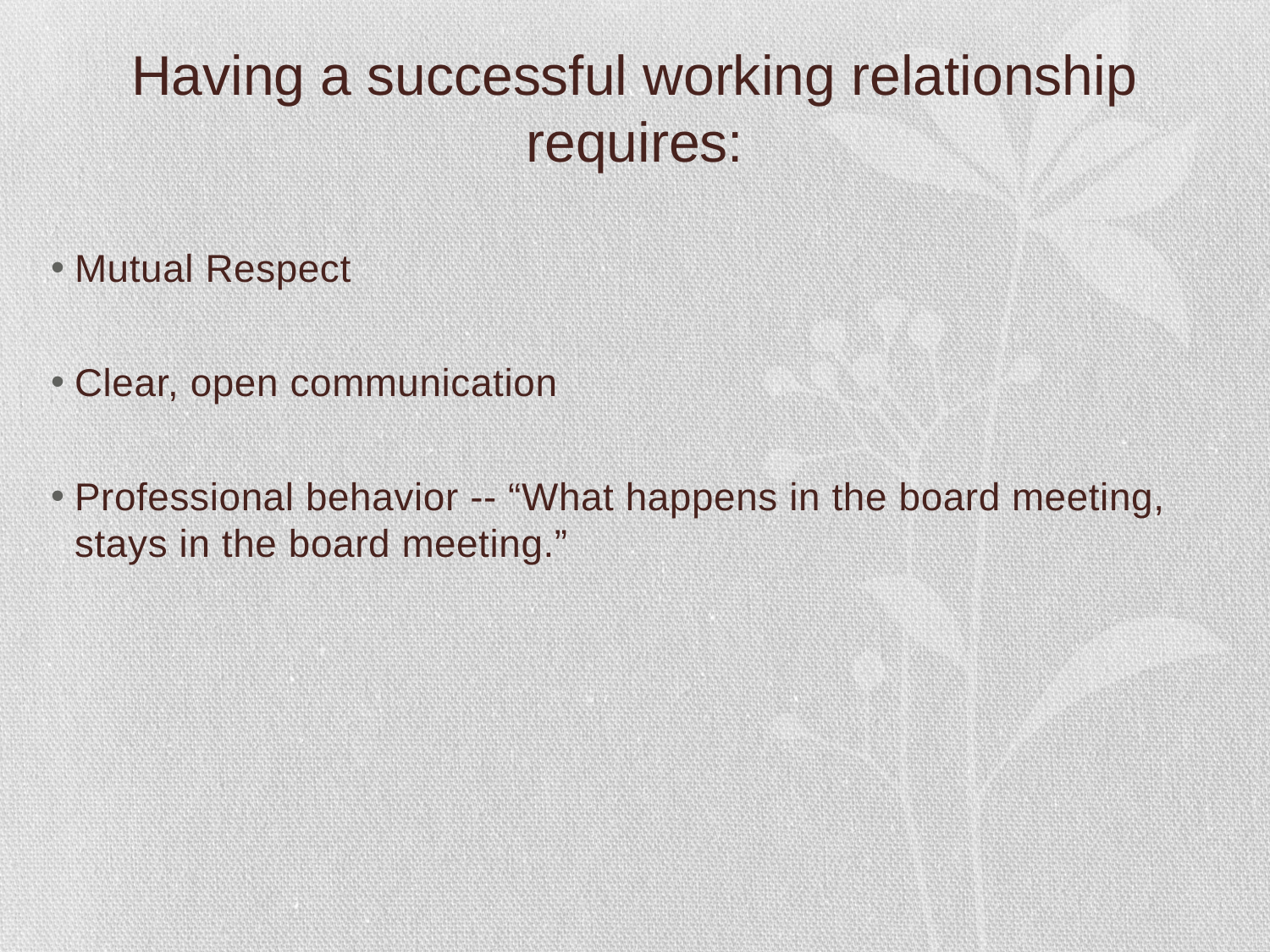

# Having a successful working relationship requires:

Mutual Respect

Clear, open communication

Professional behavior -- “What happens in the board meeting, stays in the board meeting.”